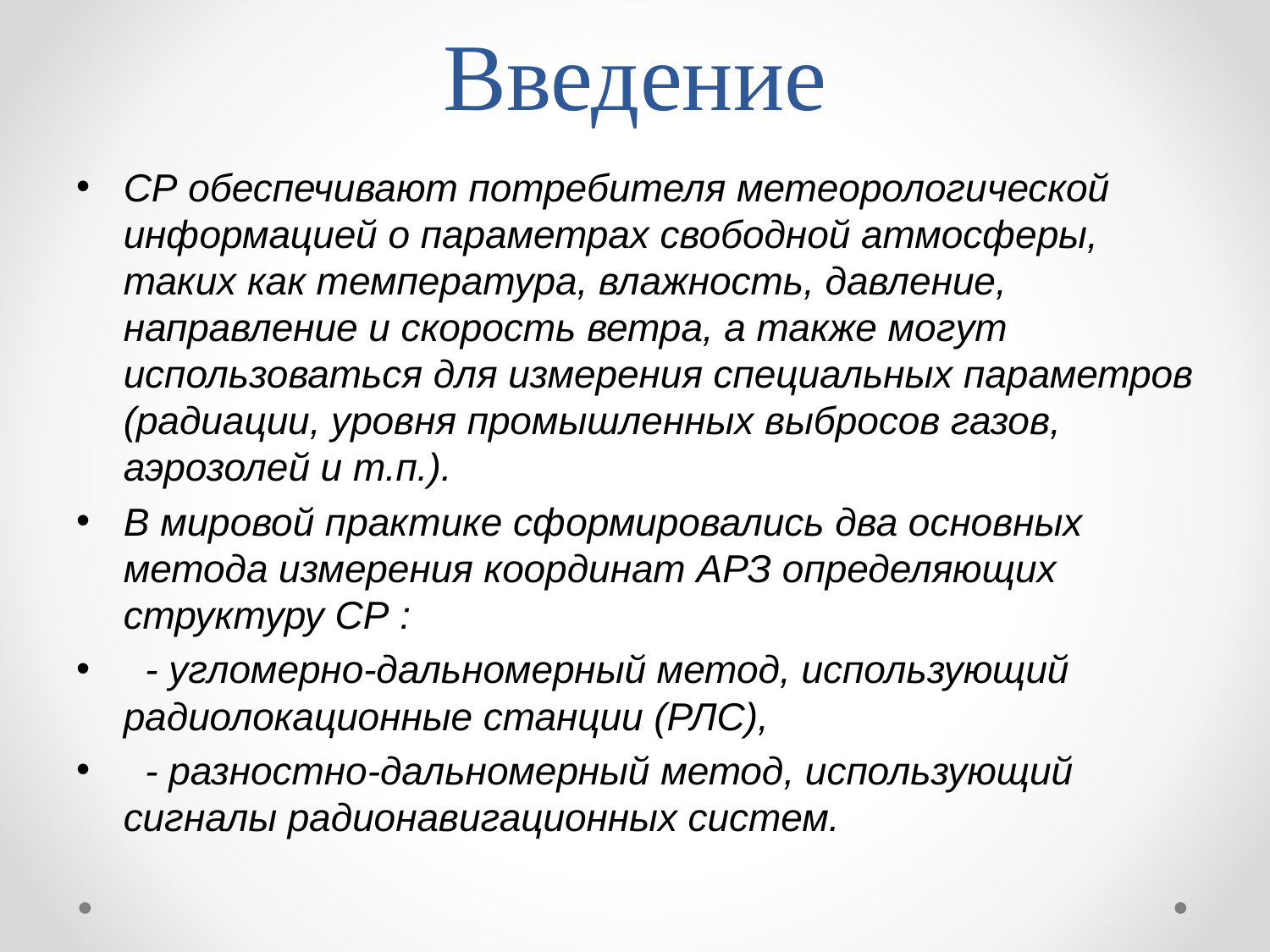

# Введение
СР обеспечивают потребителя метеорологической информацией о параметрах свободной атмосферы, таких как температура, влажность, давление, направление и скорость ветра, а также могут использоваться для измерения специальных параметров (радиации, уровня промышленных выбросов газов, аэрозолей и т.п.).
В мировой практике сформировались два основных метода измерения координат АРЗ определяющих структуру СР :
  - угломерно-дальномерный метод, использующий радиолокационные станции (РЛС),
  - разностно-дальномерный метод, использующий сигналы радионавигационных систем.